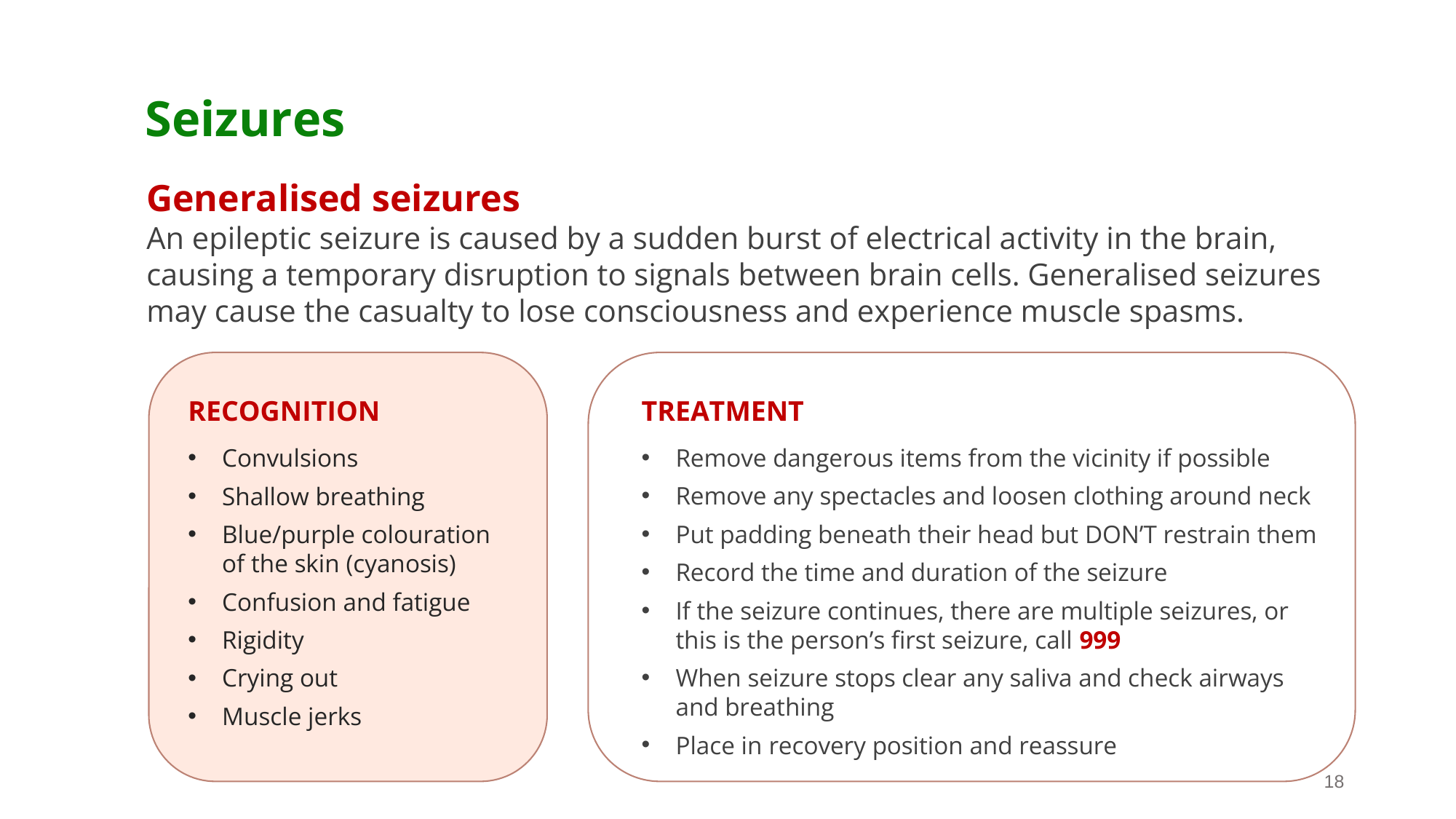

Seizures
Generalised seizures
An epileptic seizure is caused by a sudden burst of electrical activity in the brain, causing a temporary disruption to signals between brain cells. Generalised seizures may cause the casualty to lose consciousness and experience muscle spasms.

TREATMENT

Remove dangerous items from the vicinity if possible
Remove any spectacles and loosen clothing around neck
Put padding beneath their head but DON’T restrain them
Record the time and duration of the seizure
If the seizure continues, there are multiple seizures, or this is the person’s first seizure, call 999
When seizure stops clear any saliva and check airways and breathing
Place in recovery position and reassure
RECOGNITION

Convulsions
Shallow breathing
Blue/purple colouration of the skin (cyanosis)
Confusion and fatigue
Rigidity
Crying out
Muscle jerks
18